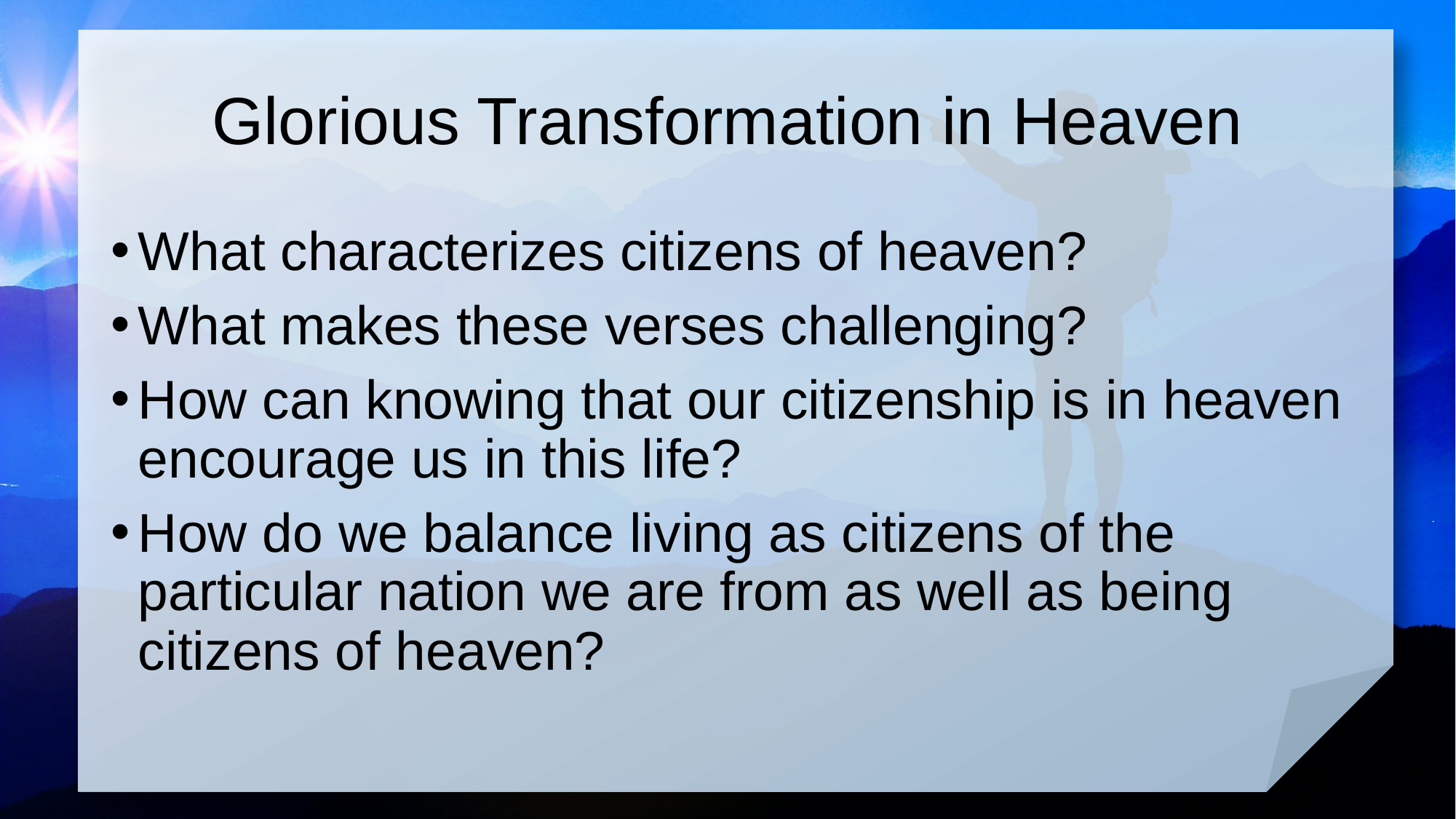

# Glorious Transformation in Heaven
What characterizes citizens of heaven?
What makes these verses challenging?
How can knowing that our citizenship is in heaven encourage us in this life?
How do we balance living as citizens of the particular nation we are from as well as being citizens of heaven?